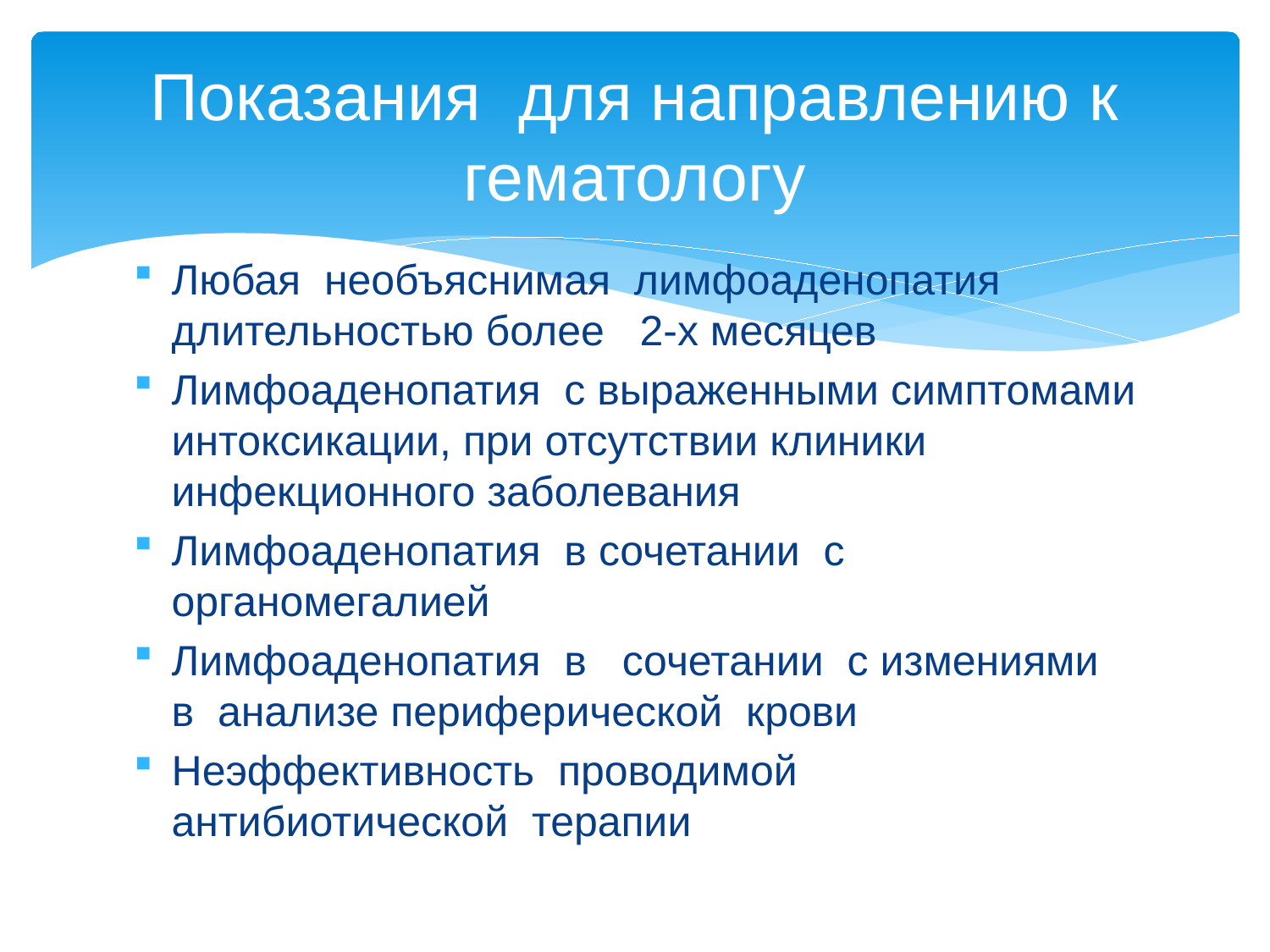

# Показания  для направлению к гематологу
Любая  необъяснимая  лимфоаденопатия   длительностью более   2-х месяцев
Лимфоаденопатия  с выраженными симптомами интоксикации, при отсутствии клиники   инфекционного заболевания
Лимфоаденопатия  в сочетании  с  органомегалией
Лимфоаденопатия  в   сочетании  с измениями  в  анализе периферической  крови
Неэффективность  проводимой   антибиотической  терапии